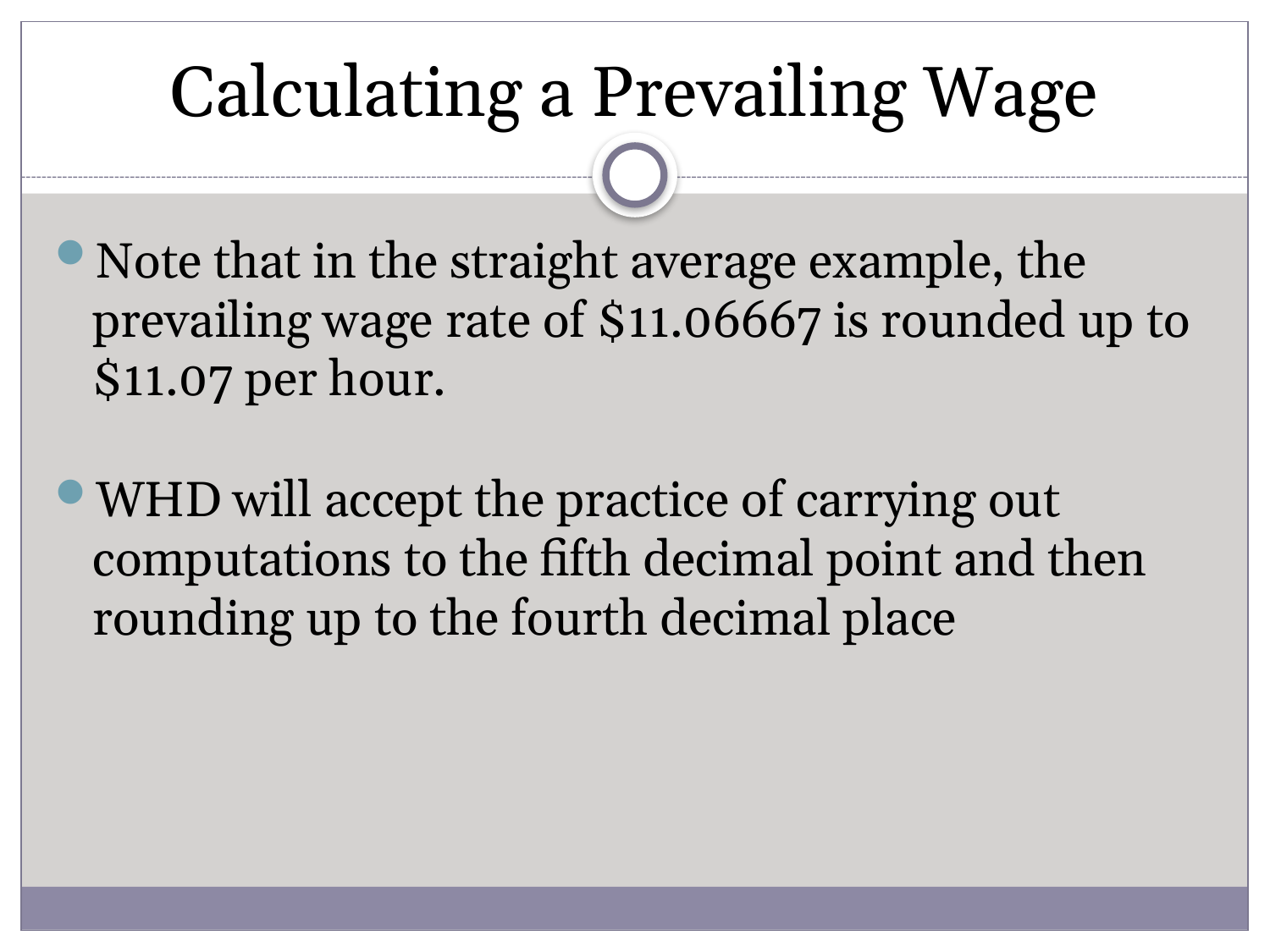

# Calculating a Prevailing Wage
Note that in the straight average example, the prevailing wage rate of $11.06667 is rounded up to $11.07 per hour.

WHD will accept the practice of carrying out computations to the fifth decimal point and then rounding up to the fourth decimal place